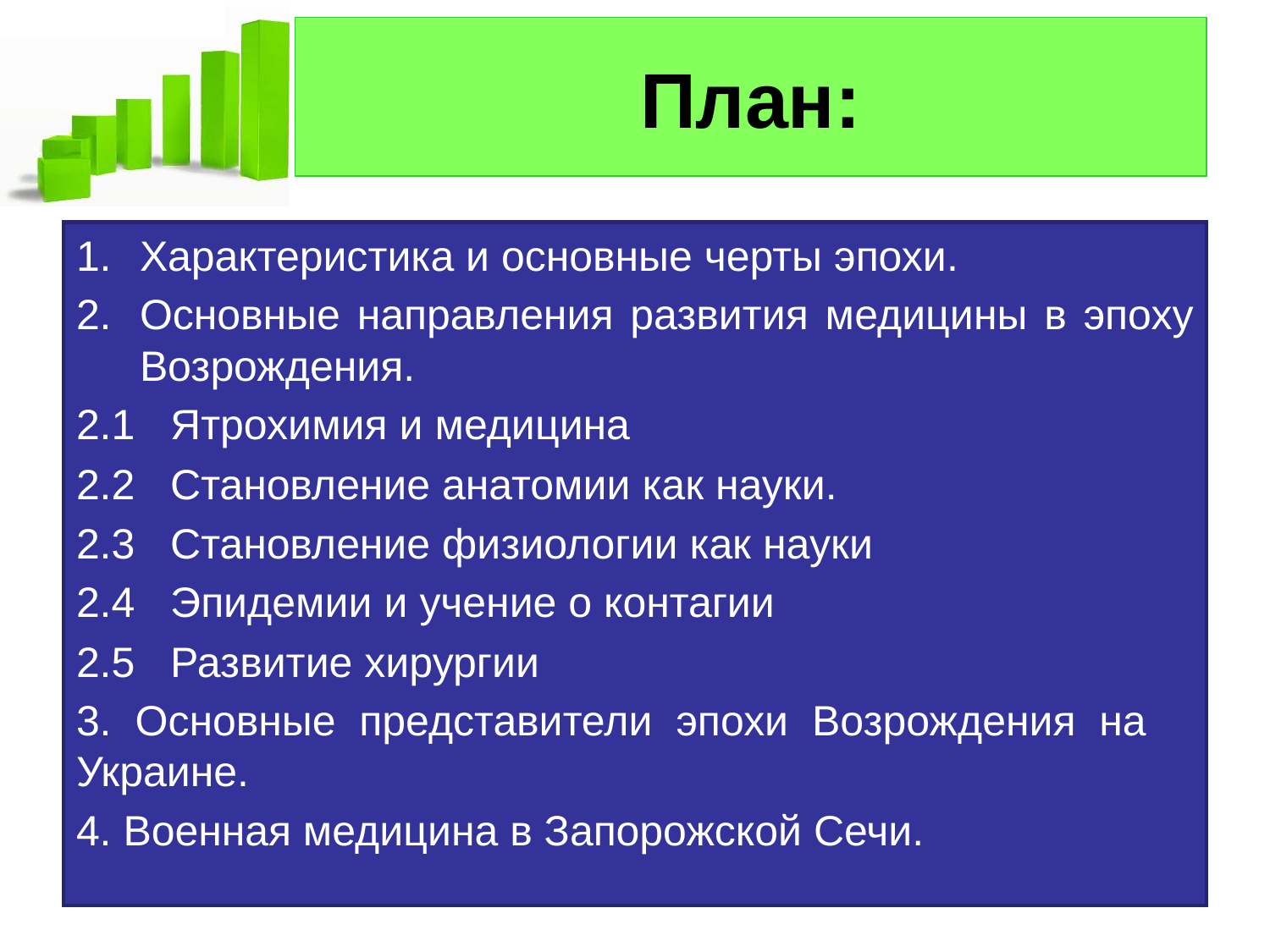

# План:
Характеристика и основные черты эпохи.
Основные направления развития медицины в эпоху Возрождения.
2.1   Ятрохимия и медицина
2.2   Становление анатомии как науки.
2.3   Становление физиологии как науки
2.4   Эпидемии и учение о контагии
2.5   Развитие хирургии
3. Основные представители эпохи Возрождения на   Украине.
4. Военная медицина в Запорожской Сечи.